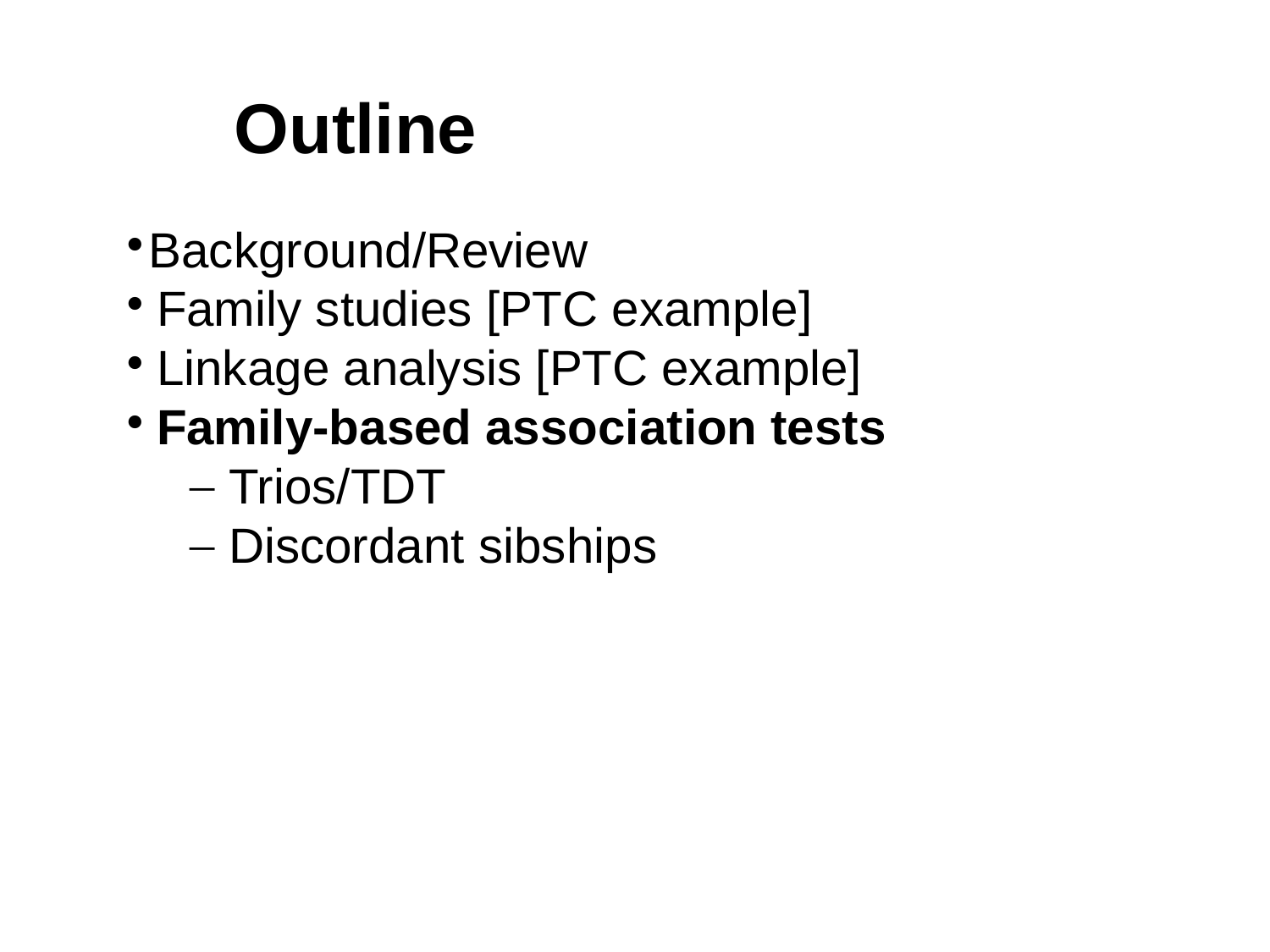

Outline
Background/Review
Family studies [PTC example]
Linkage analysis [PTC example]
Family-based association tests
Trios/TDT
Discordant sibships